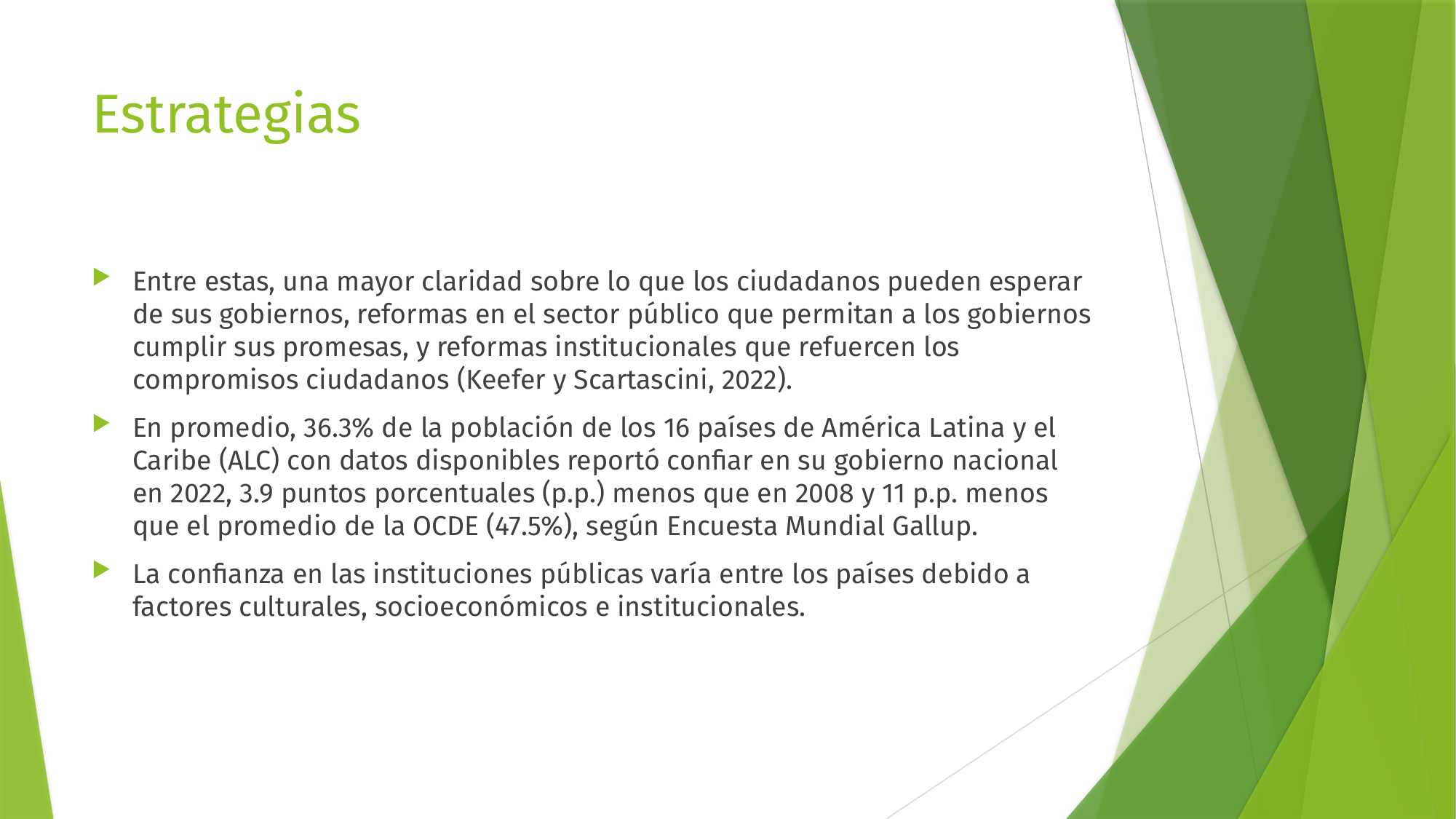

# Estrategias
Entre estas, una mayor claridad sobre lo que los ciudadanos pueden esperar de sus gobiernos, reformas en el sector público que permitan a los gobiernos cumplir sus promesas, y reformas institucionales que refuercen los compromisos ciudadanos (Keefer y Scartascini, 2022).
En promedio, 36.3% de la población de los 16 países de América Latina y el Caribe (ALC) con datos disponibles reportó confiar en su gobierno nacional en 2022, 3.9 puntos porcentuales (p.p.) menos que en 2008 y 11 p.p. menos que el promedio de la OCDE (47.5%), según Encuesta Mundial Gallup.
La confianza en las instituciones públicas varía entre los países debido a factores culturales, socioeconómicos e institucionales.